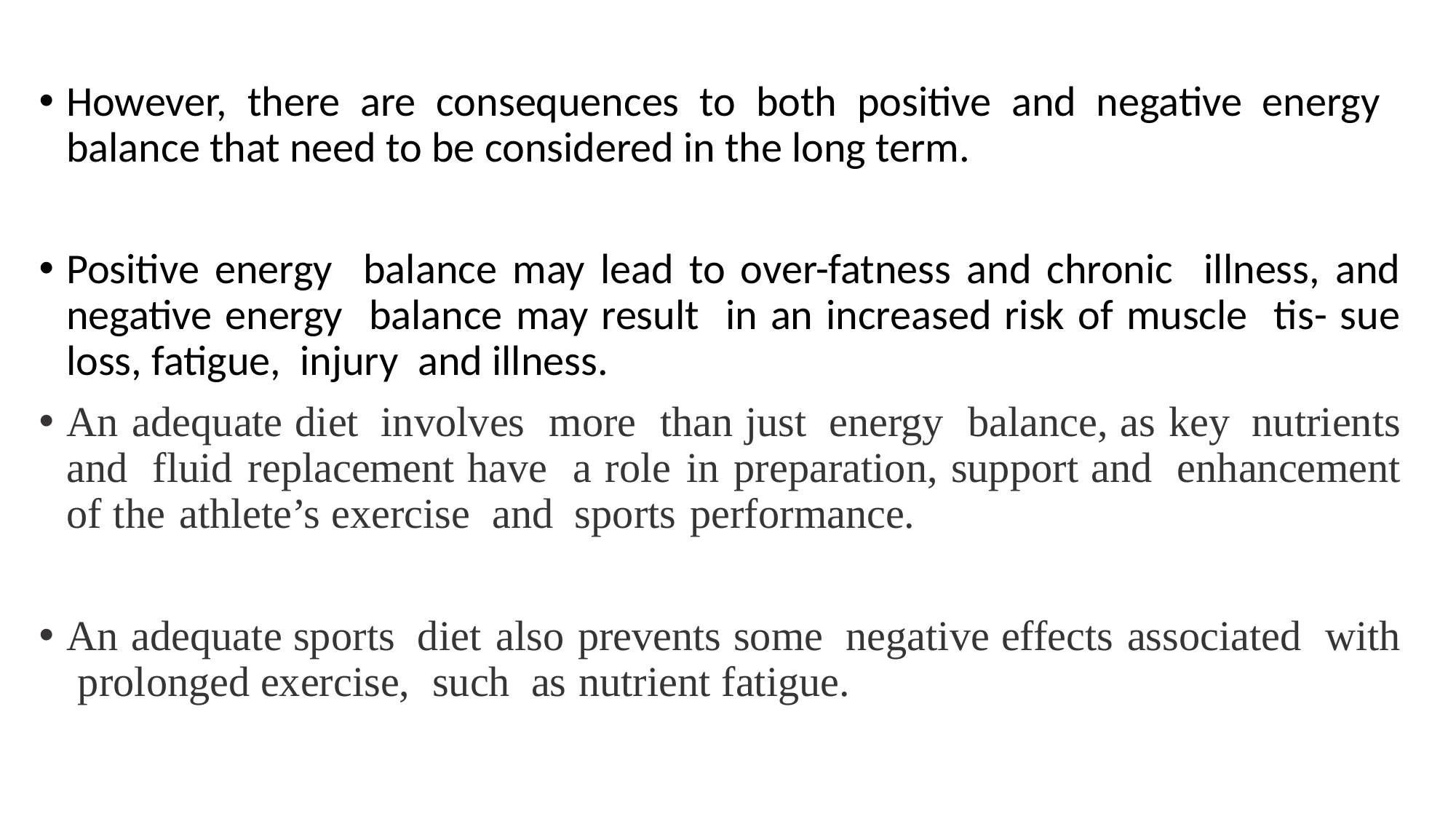

However, there are consequences to both positive and negative energy  balance that need to be considered in the long term.

Positive energy  balance may lead to over-fatness and chronic  illness, and negative energy  balance may result  in an increased risk of muscle  tis- sue loss, fatigue,  injury  and illness.
An adequate diet  involves  more  than just  energy  balance, as key  nutrients and  fluid replacement have  a role in preparation, support and  enhancement of the athlete’s exercise  and  sports performance.

An adequate sports  diet also prevents some  negative effects associated  with  prolonged exercise,  such  as nutrient fatigue.